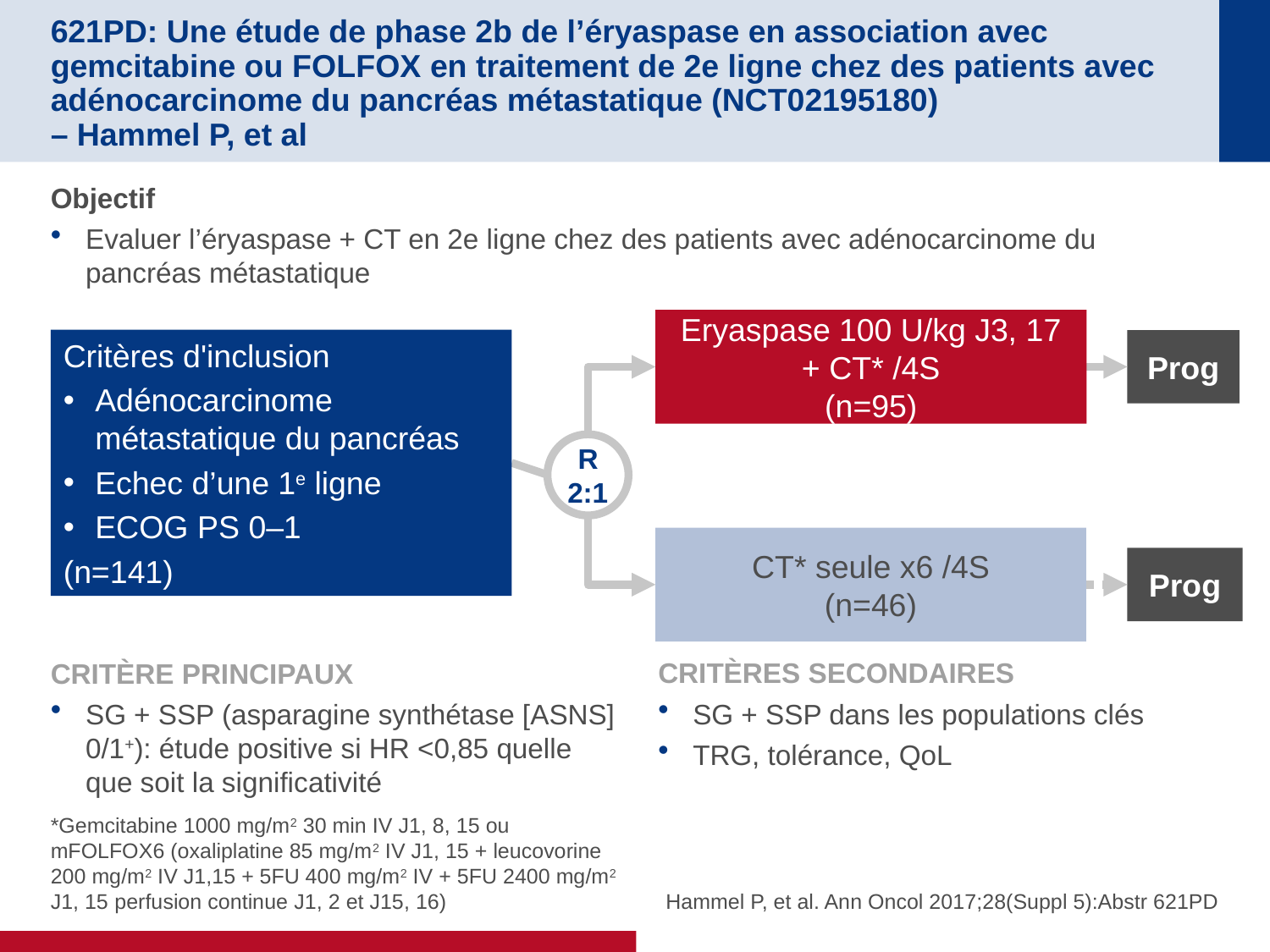

# 621PD: Une étude de phase 2b de l’éryaspase en association avec gemcitabine ou FOLFOX en traitement de 2e ligne chez des patients avec adénocarcinome du pancréas métastatique (NCT02195180) – Hammel P, et al
Objectif
Evaluer l’éryaspase + CT en 2e ligne chez des patients avec adénocarcinome du pancréas métastatique
Eryaspase 100 U/kg J3, 17 + CT* /4S
(n=95)
Critères d'inclusion
Adénocarcinome métastatique du pancréas
Echec d’une 1e ligne
ECOG PS 0–1
(n=141)
Prog
R
2:1
CT* seule x6 /4S
(n=46)
Prog
CRITÈRE PRINCIPAUX
SG + SSP (asparagine synthétase [ASNS] 0/1+): étude positive si HR <0,85 quelle que soit la significativité
CRITÈRES SECONDAIRES
SG + SSP dans les populations clés
TRG, tolérance, QoL
*Gemcitabine 1000 mg/m2 30 min IV J1, 8, 15 ou mFOLFOX6 (oxaliplatine 85 mg/m2 IV J1, 15 + leucovorine 200 mg/m2 IV J1,15 + 5FU 400 mg/m2 IV + 5FU 2400 mg/m2 J1, 15 perfusion continue J1, 2 et J15, 16)
Hammel P, et al. Ann Oncol 2017;28(Suppl 5):Abstr 621PD